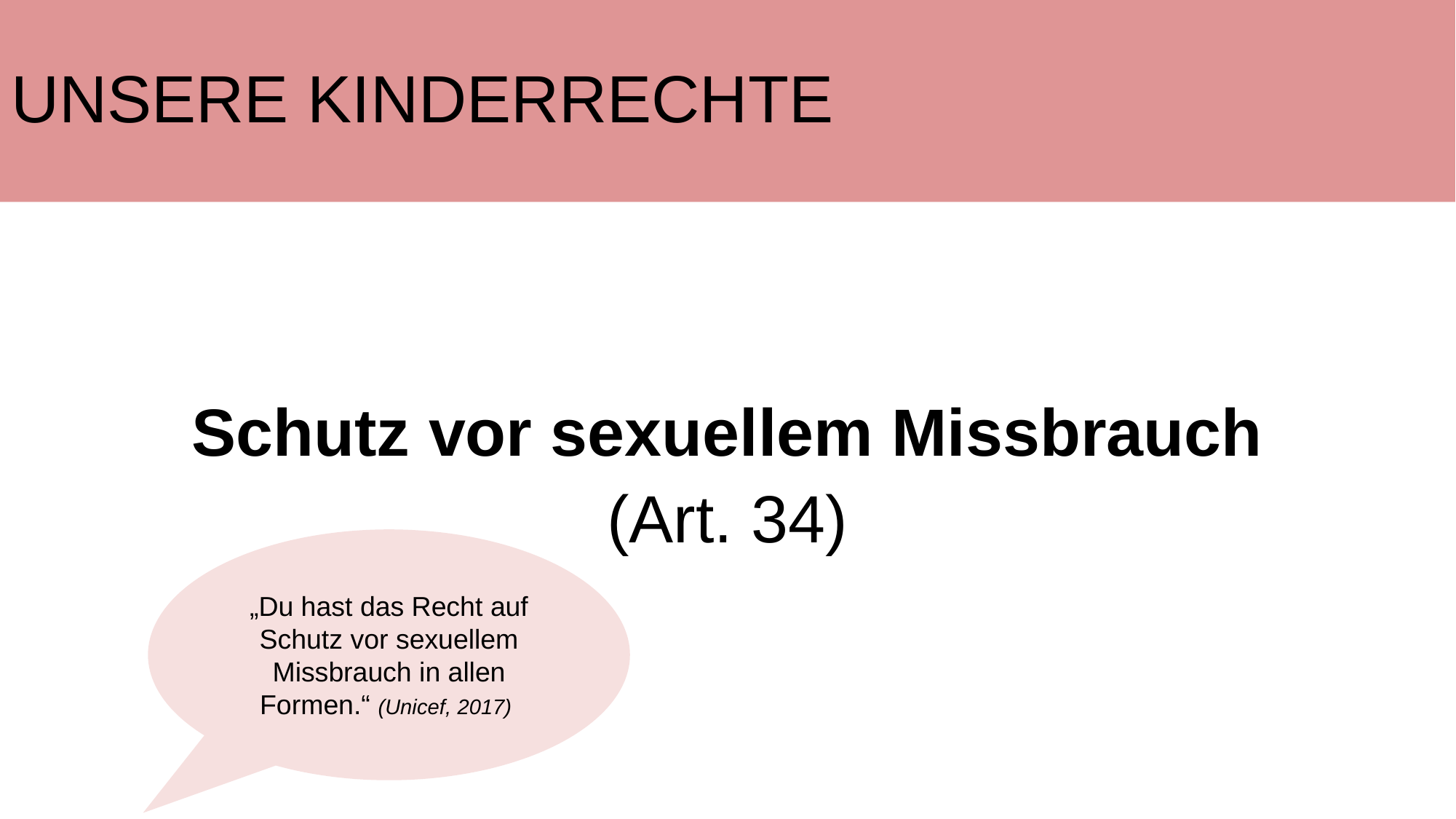

# UNSERE KINDERRECHTE
Schutz vor sexuellem Missbrauch
(Art. 34)
„Du hast das Recht auf Schutz vor sexuellem Missbrauch in allen Formen.“ (Unicef, 2017)